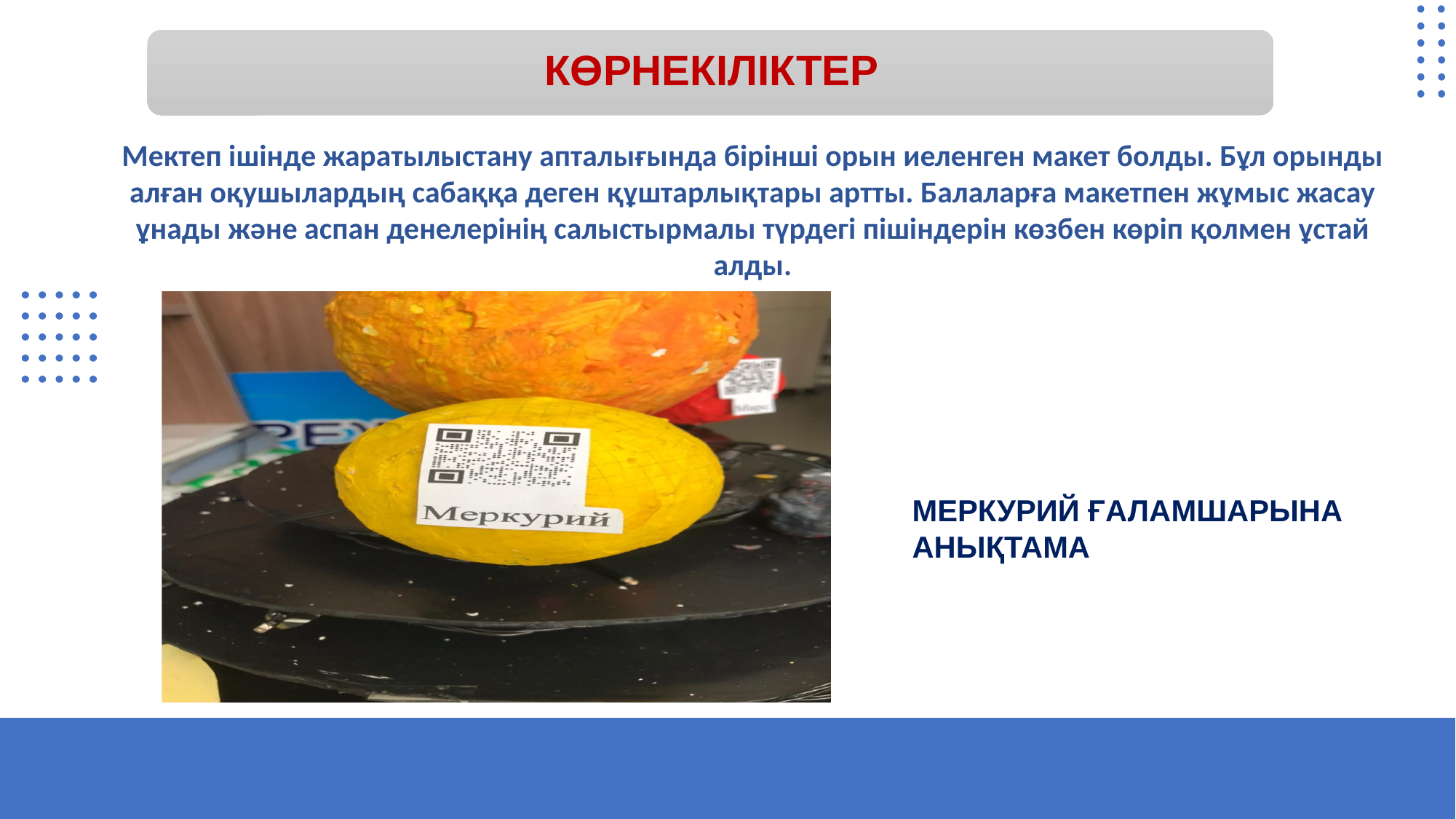

# КӨРНЕКІЛІКТЕР

Мектеп ішінде жаратылыстану апталығында бірінші орын иеленген макет болды. Бұл орынды алған оқушылардың сабаққа деген құштарлықтары артты. Балаларға макетпен жұмыс жасау ұнады және аспан денелерінің салыстырмалы түрдегі пішіндерін көзбен көріп қолмен ұстай алды.

МЕРКУРИЙ ҒАЛАМШАРЫНА
АНЫҚТАМА